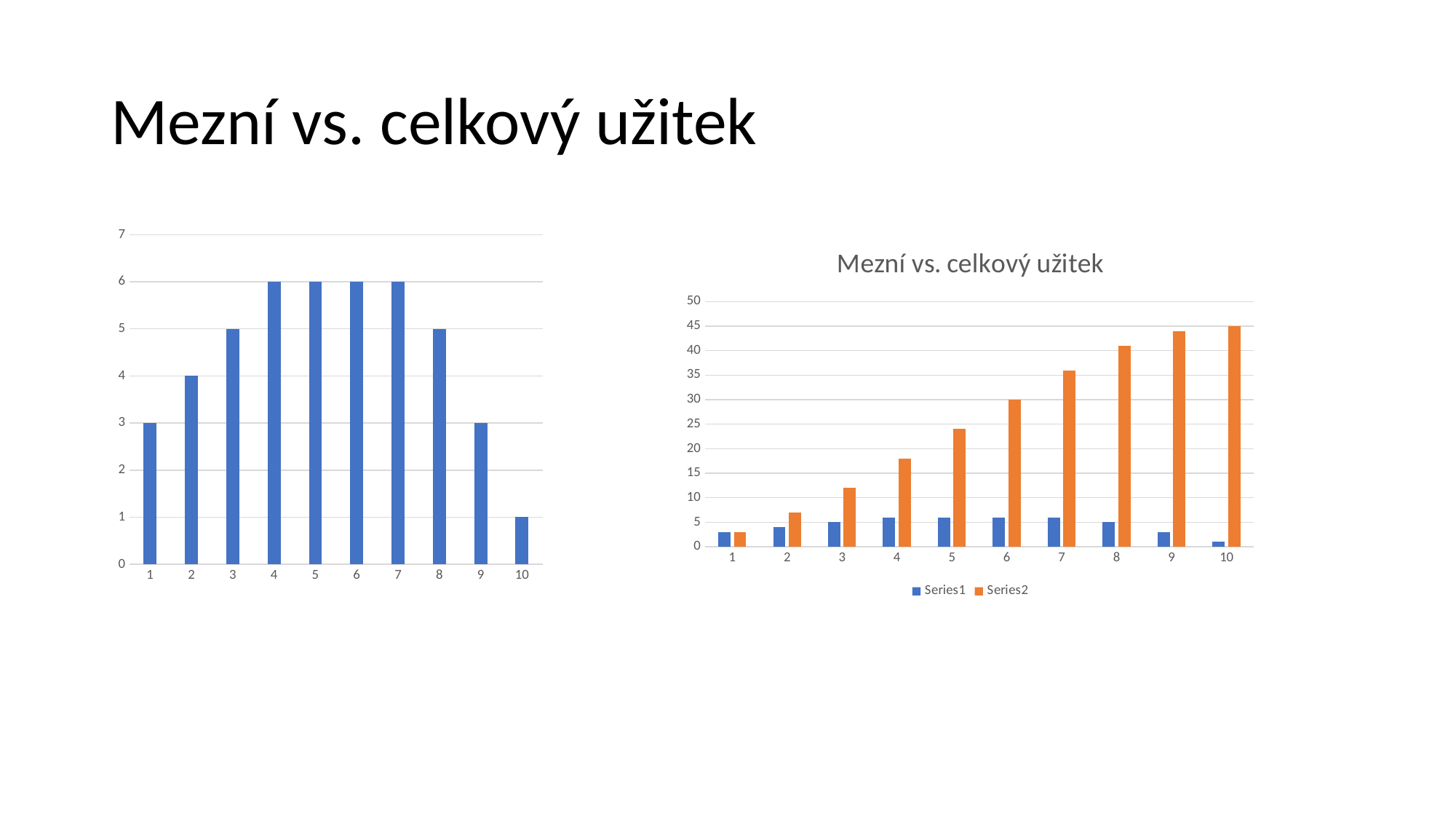

# Mezní vs. celkový užitek

### Chart

| Category |  |
|---|---|
| 1 | 3.0 |
| 2 | 4.0 |
| 3 | 5.0 |
| 4 | 6.0 |
| 5 | 6.0 |
| 6 | 6.0 |
| 7 | 6.0 |
| 8 | 5.0 |
| 9 | 3.0 |
| 10 | 1.0 |

### Chart: Mezní vs. celkový užitek

| Category |  |  |
|---|---|---|
| 1 | 3.0 | 3.0 |
| 2 | 4.0 | 7.0 |
| 3 | 5.0 | 12.0 |
| 4 | 6.0 | 18.0 |
| 5 | 6.0 | 24.0 |
| 6 | 6.0 | 30.0 |
| 7 | 6.0 | 36.0 |
| 8 | 5.0 | 41.0 |
| 9 | 3.0 | 44.0 |
| 10 | 1.0 | 45.0 |